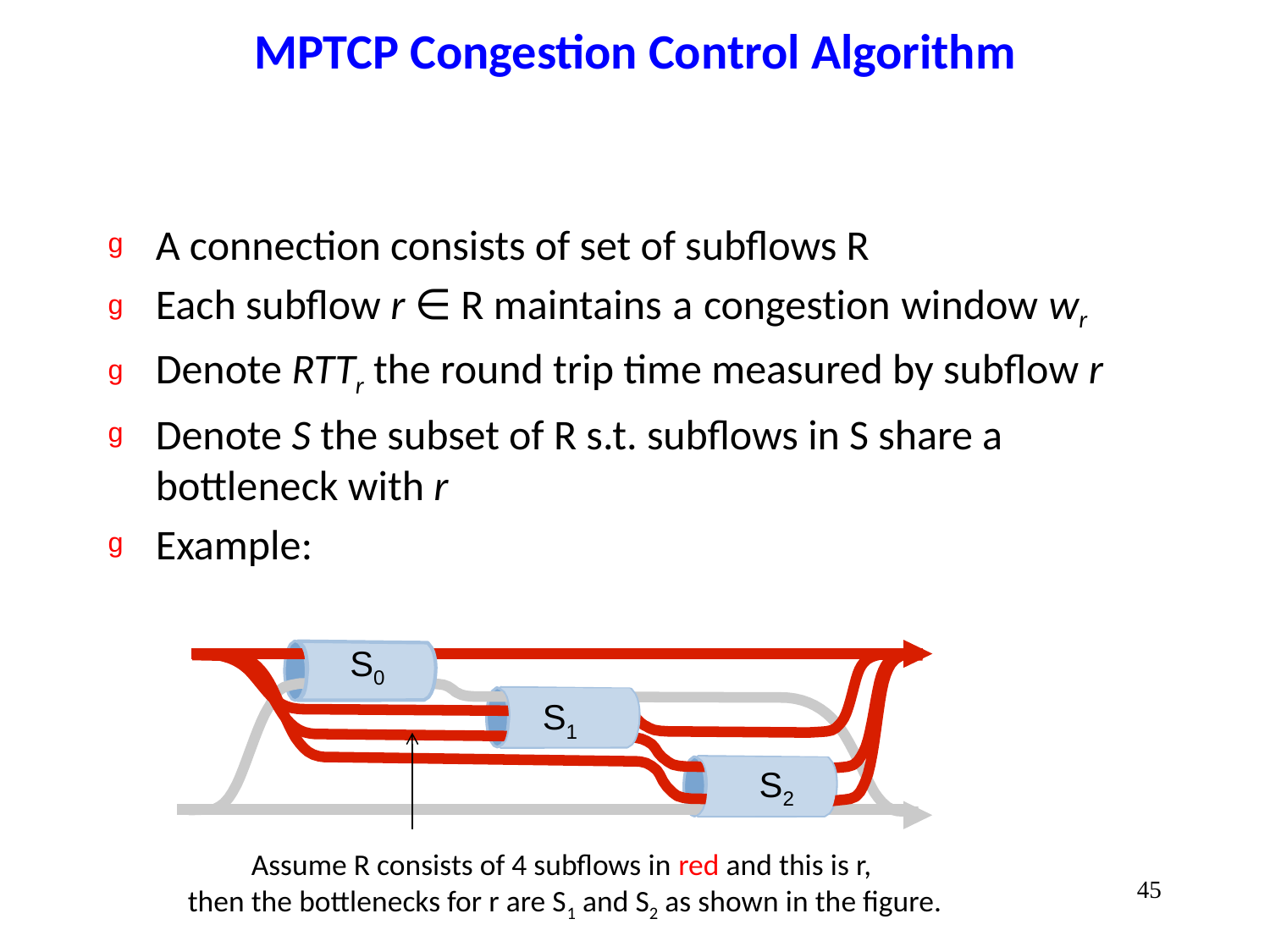

# MPTCP Congestion Control Algorithm
A connection consists of set of subflows R
Each subflow r ∈ R maintains a congestion window wr
Denote RTTr the round trip time measured by subflow r
Denote S the subset of R s.t. subflows in S share a bottleneck with r
Example:

S0

S1
S2

Assume R consists of 4 subflows in red and this is r,
then the bottlenecks for r are S1 and S2 as shown in the figure.
45